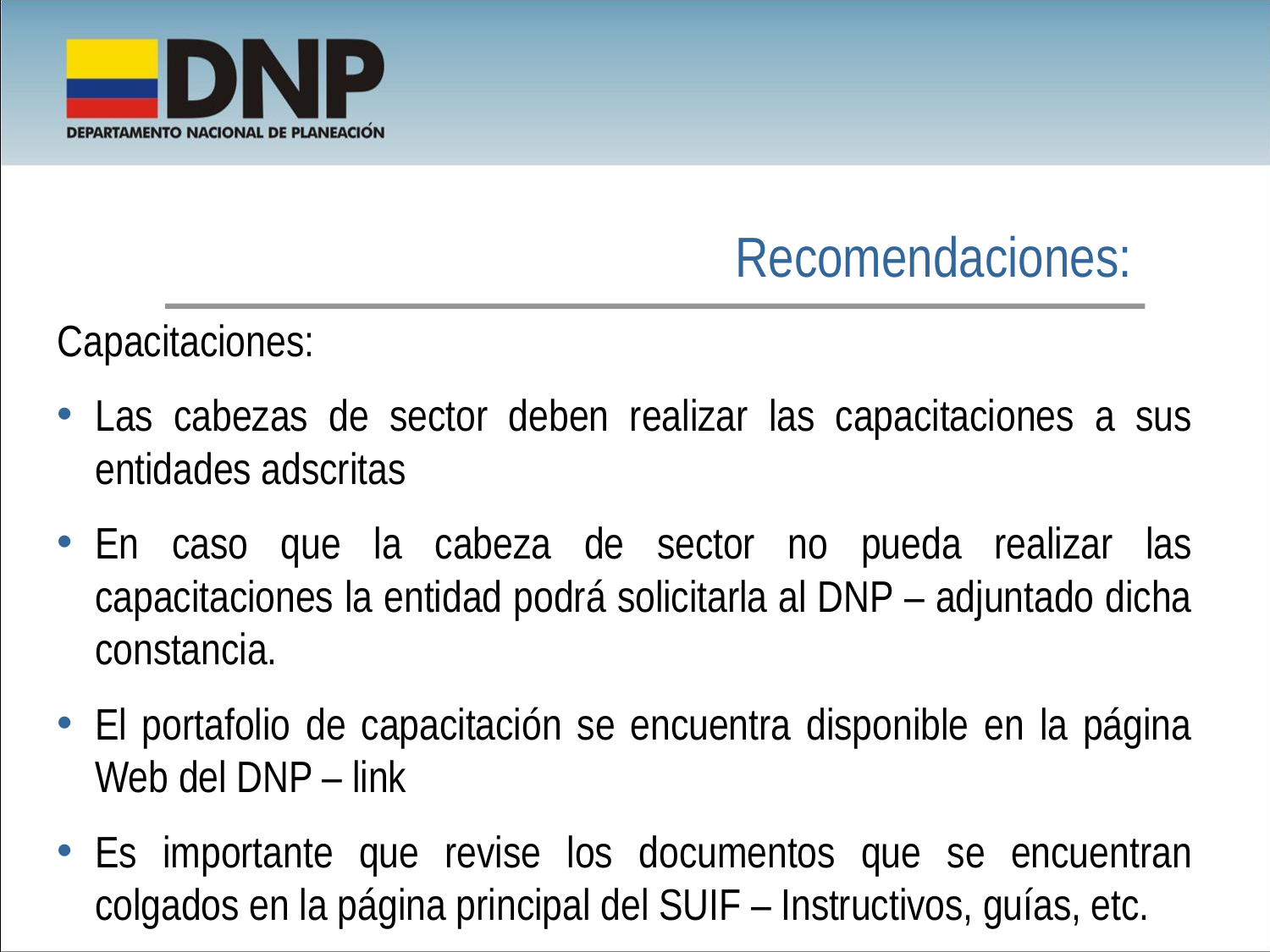

Recomendaciones:
Capacitaciones:
Las cabezas de sector deben realizar las capacitaciones a sus entidades adscritas
En caso que la cabeza de sector no pueda realizar las capacitaciones la entidad podrá solicitarla al DNP – adjuntado dicha constancia.
El portafolio de capacitación se encuentra disponible en la página Web del DNP – link
Es importante que revise los documentos que se encuentran colgados en la página principal del SUIF – Instructivos, guías, etc.